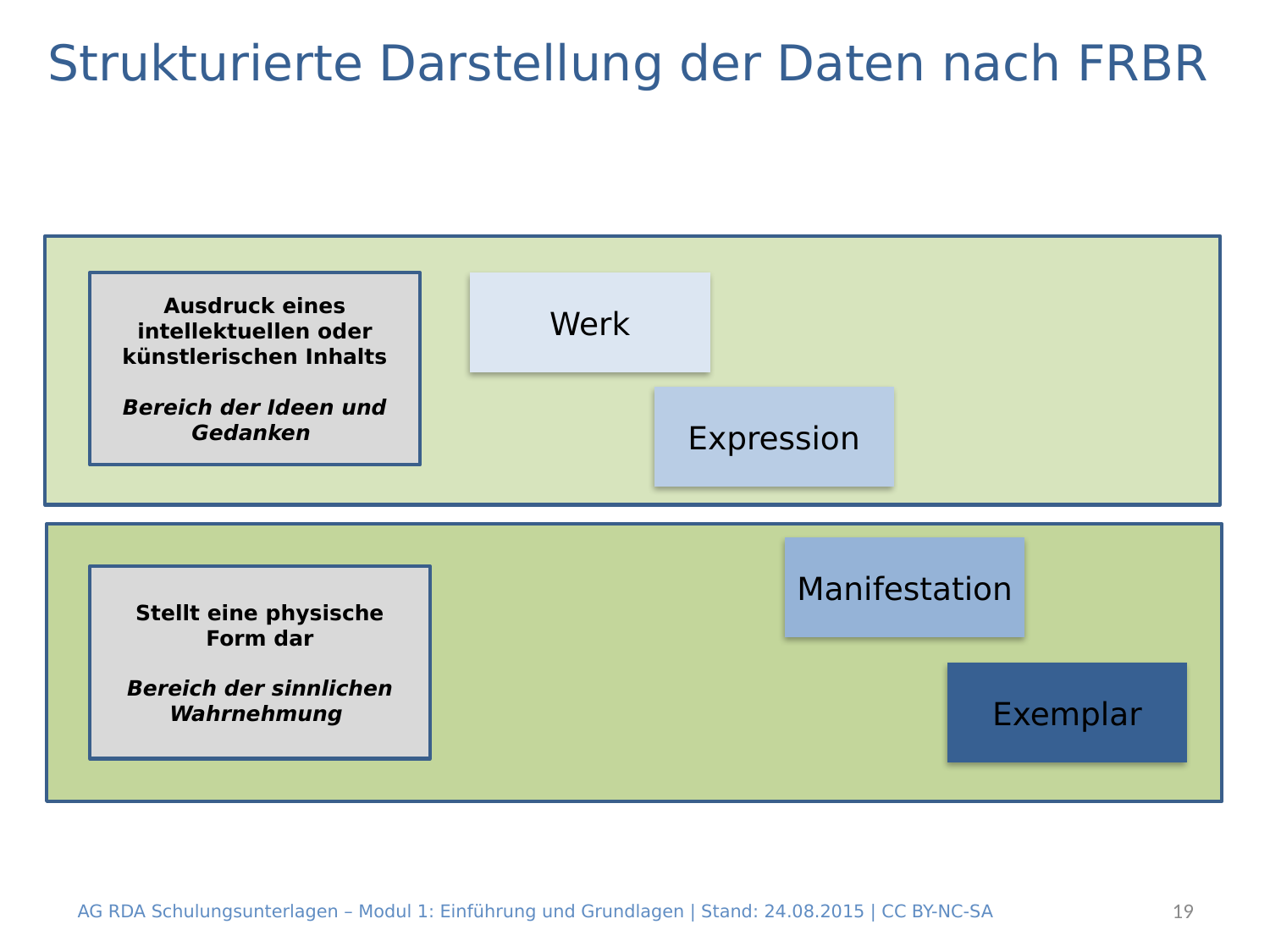

# Strukturierte Darstellung der Daten nach FRBR

Werk
Ausdruck eines intellektuellen oder künstlerischen Inhalts

Bereich der Ideen und Gedanken
Expression

Manifestation
Stellt eine physische Form dar

Bereich der sinnlichen Wahrnehmung
Exemplar
AG RDA Schulungsunterlagen – Modul 1: Einführung und Grundlagen | Stand: 24.08.2015 | CC BY-NC-SA
19